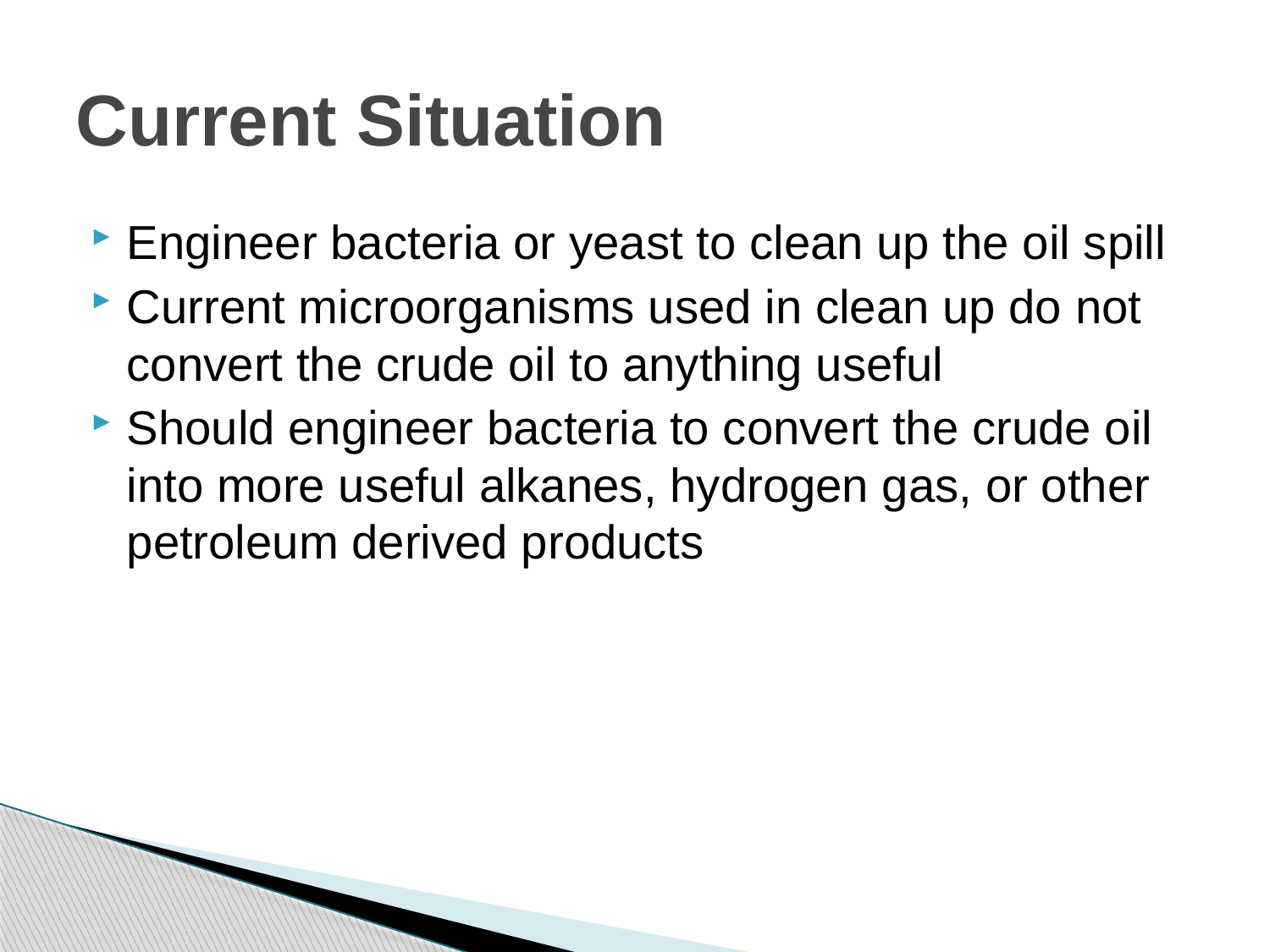

# Current Situation
Engineer bacteria or yeast to clean up the oil spill
Current microorganisms used in clean up do not convert the crude oil to anything useful
Should engineer bacteria to convert the crude oil into more useful alkanes, hydrogen gas, or other petroleum derived products